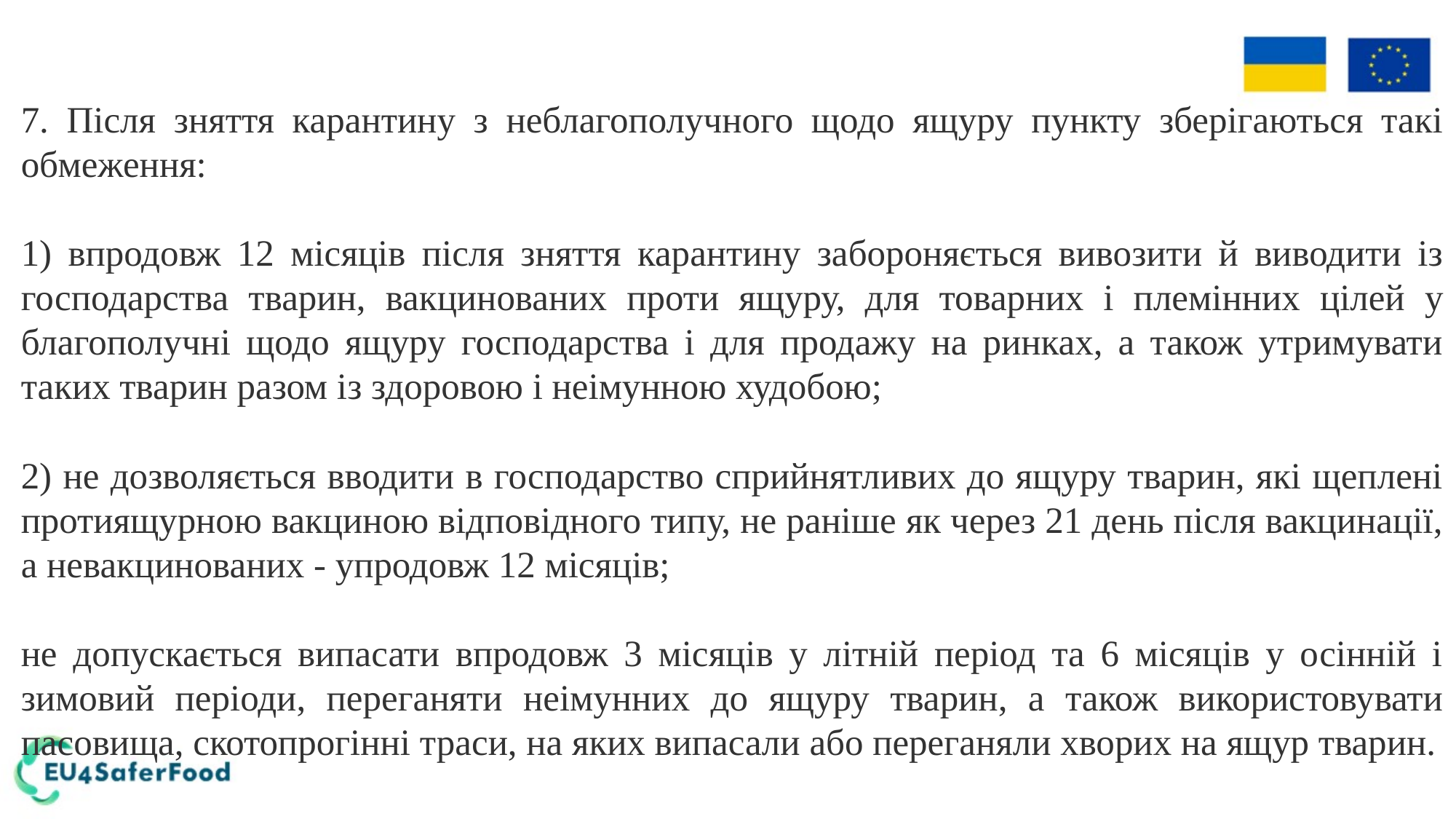

7. Після зняття карантину з неблагополучного щодо ящуру пункту зберігаються такі обмеження:

1) впродовж 12 місяців після зняття карантину забороняється вивозити й виводити із господарства тварин, вакцинованих проти ящуру, для товарних і племінних цілей у благополучні щодо ящуру господарства і для продажу на ринках, а також утримувати таких тварин разом із здоровою і неімунною худобою;

2) не дозволяється вводити в господарство сприйнятливих до ящуру тварин, які щеплені протиящурною вакциною відповідного типу, не раніше як через 21 день після вакцинації, а невакцинованих - упродовж 12 місяців;

не допускається випасати впродовж 3 місяців у літній період та 6 місяців у осінній і зимовий періоди, переганяти неімунних до ящуру тварин, а також використовувати пасовища, скотопрогінні траси, на яких випасали або переганяли хворих на ящур тварин.